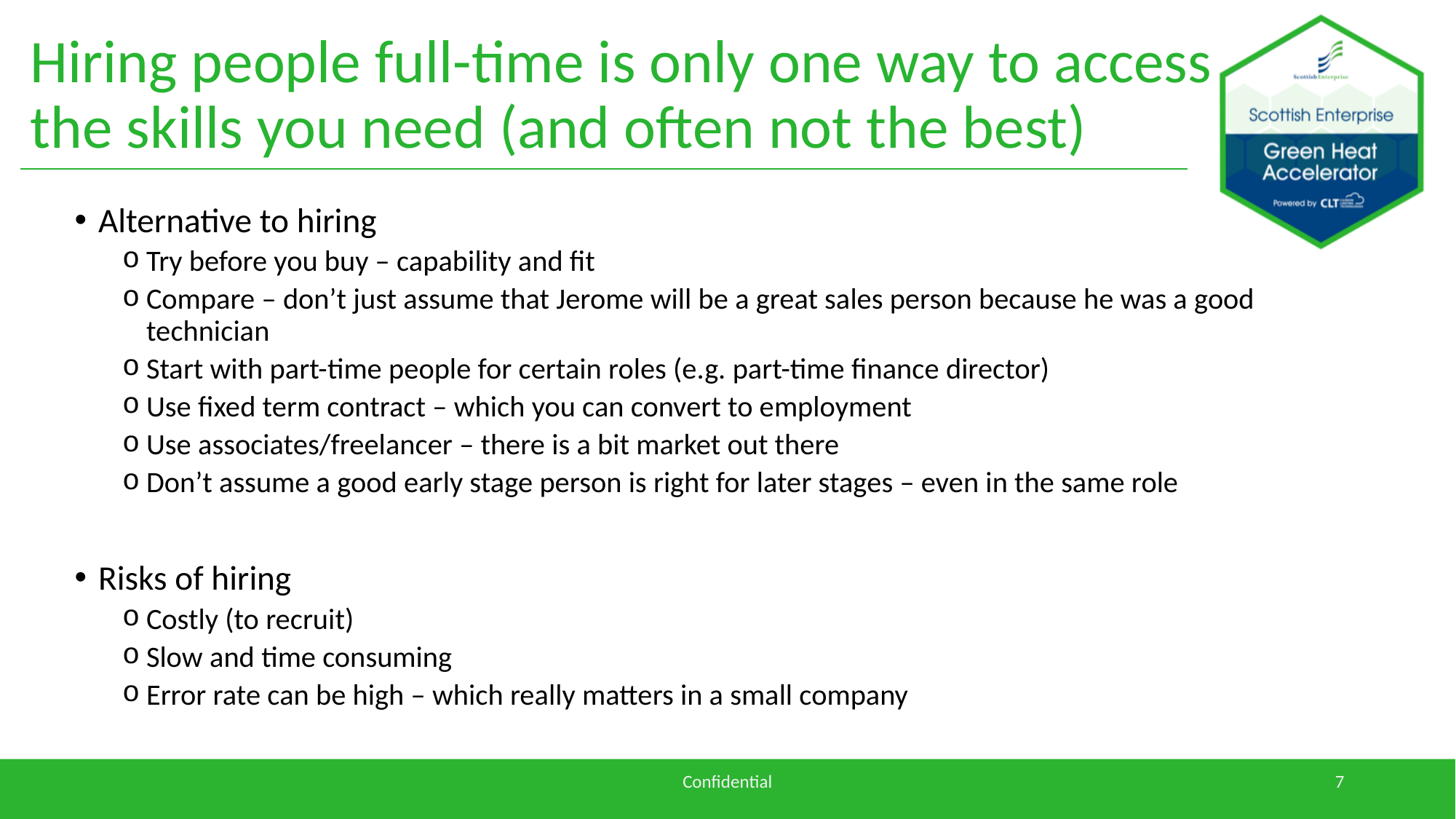

# Hiring people full-time is only one way to access the skills you need (and often not the best)
Alternative to hiring
Try before you buy – capability and fit
Compare – don’t just assume that Jerome will be a great sales person because he was a good technician
Start with part-time people for certain roles (e.g. part-time finance director)
Use fixed term contract – which you can convert to employment
Use associates/freelancer – there is a bit market out there
Don’t assume a good early stage person is right for later stages – even in the same role

Risks of hiring
Costly (to recruit)
Slow and time consuming
Error rate can be high – which really matters in a small company

Confidential
7